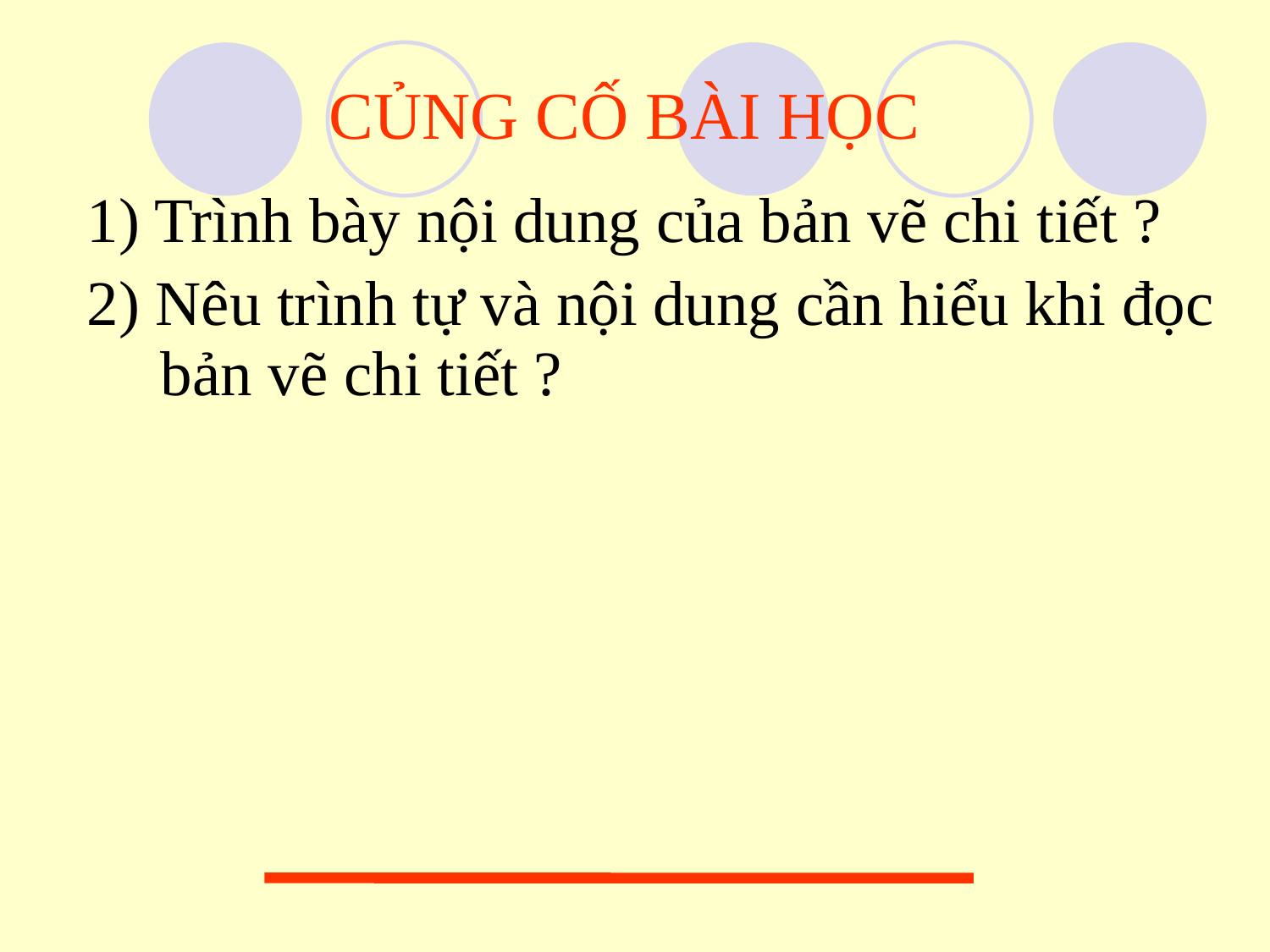

# CỦNG CỐ BÀI HỌC
| 1) Trình bày nội dung của bản vẽ chi tiết ? 2) Nêu trình tự và nội dung cần hiểu khi đọc bản vẽ chi tiết ? |
| --- |